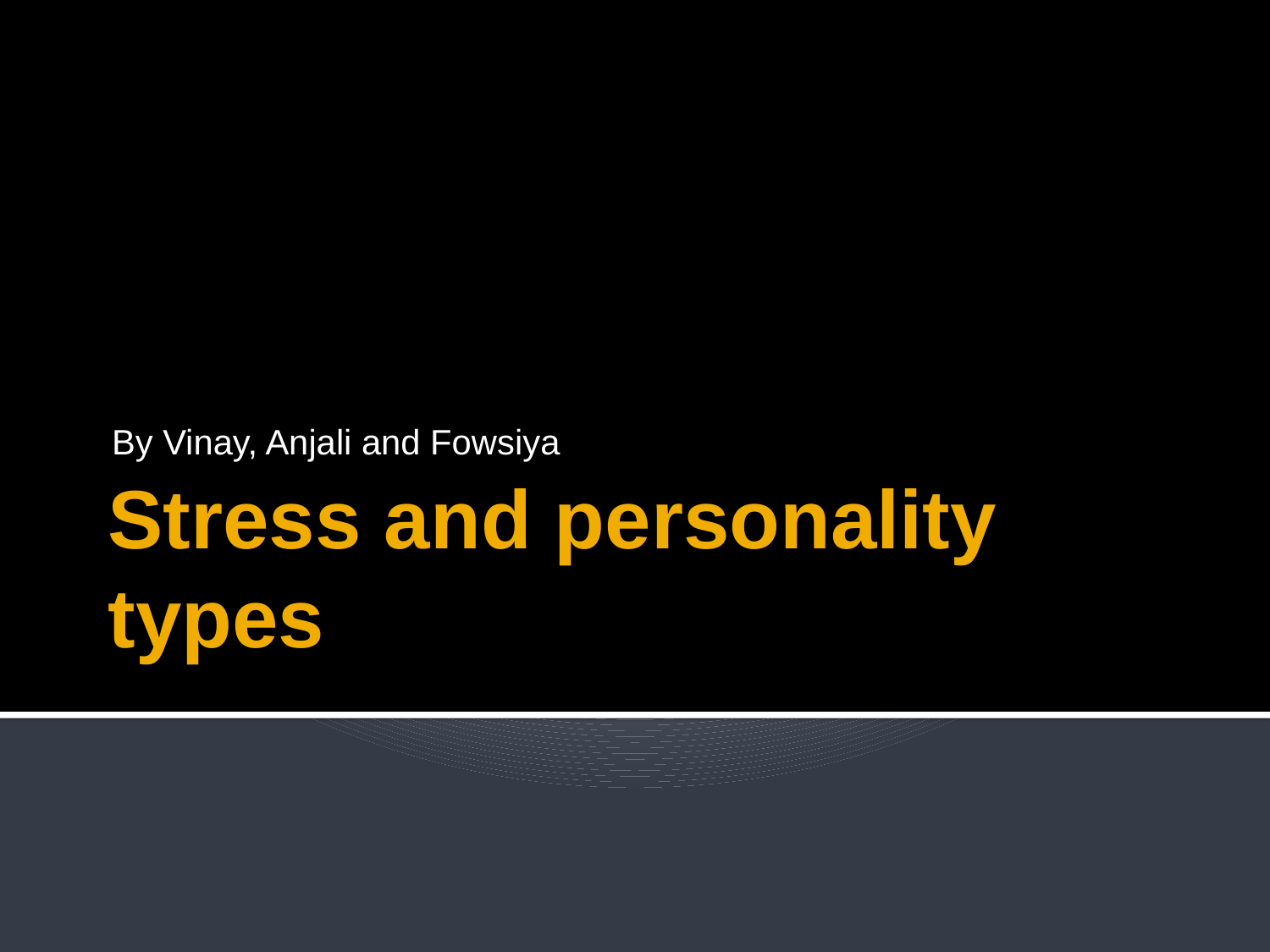

By Vinay, Anjali and Fowsiya
# Stress and personality types